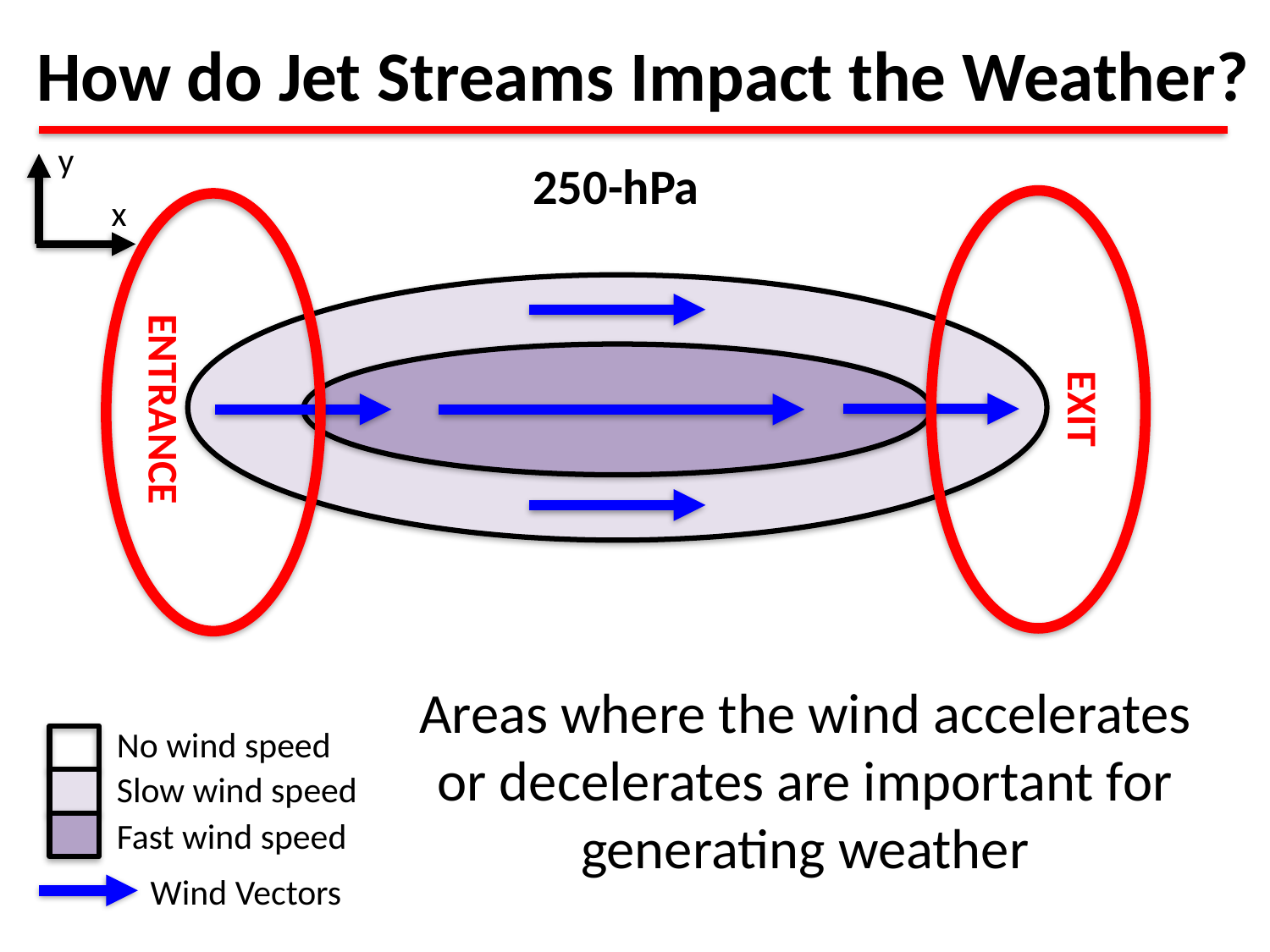

How do Jet Streams Impact the Weather?
y
250-hPa
x

ENTRANCE
EXIT
Areas where the wind accelerates or decelerates are important for generating weather
No wind speed

Slow wind speed

Fast wind speed

Wind Vectors